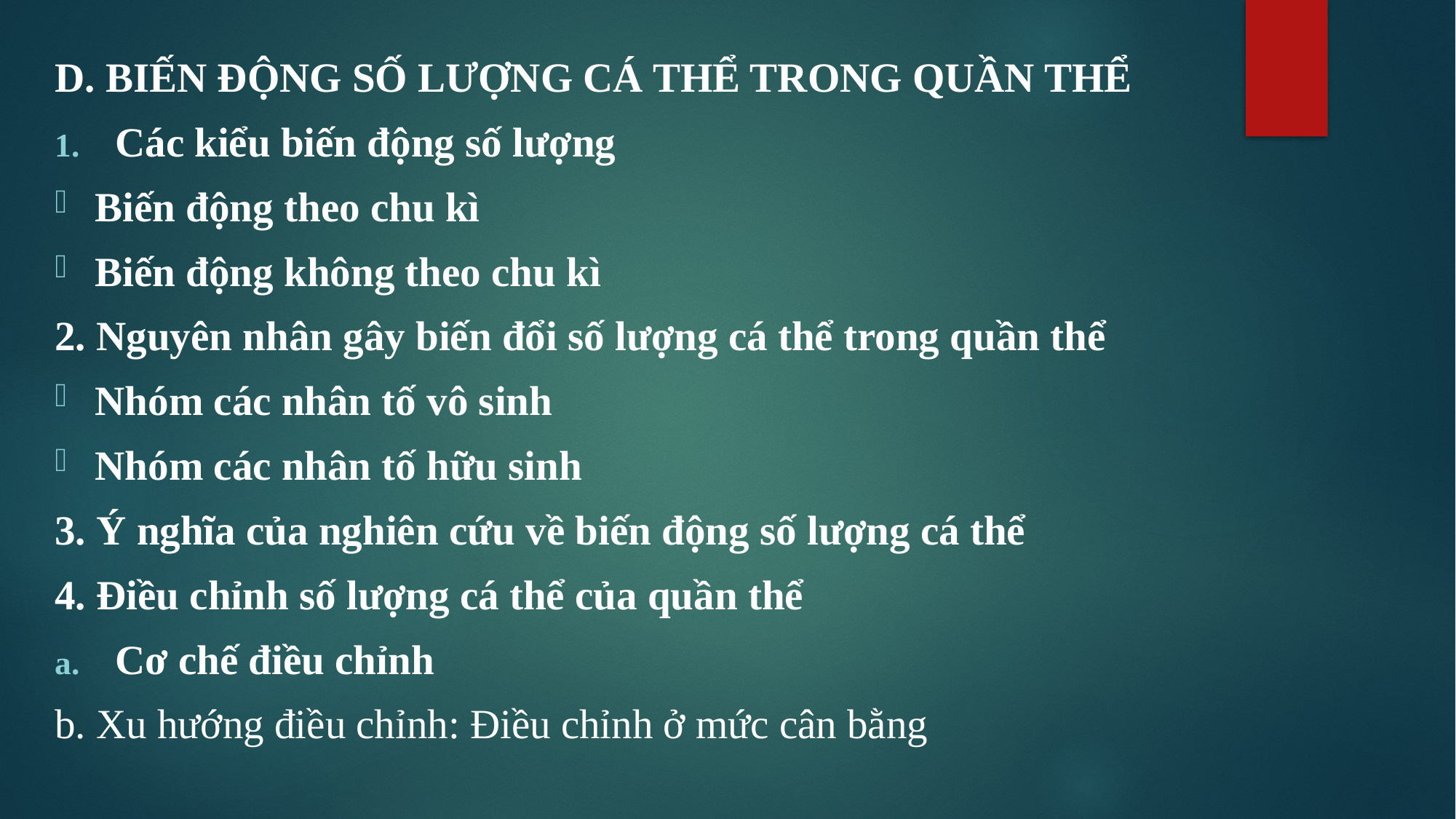

D. BIẾN ĐỘNG SỐ LƯỢNG CÁ THỂ TRONG QUẦN THỂ
Các kiểu biến động số lượng
Biến động theo chu kì
Biến động không theo chu kì
2. Nguyên nhân gây biến đổi số lượng cá thể trong quần thể
Nhóm các nhân tố vô sinh
Nhóm các nhân tố hữu sinh
3. Ý nghĩa của nghiên cứu về biến động số lượng cá thể
4. Điều chỉnh số lượng cá thể của quần thể
Cơ chế điều chỉnh
b. Xu hướng điều chỉnh: Điều chỉnh ở mức cân bằng